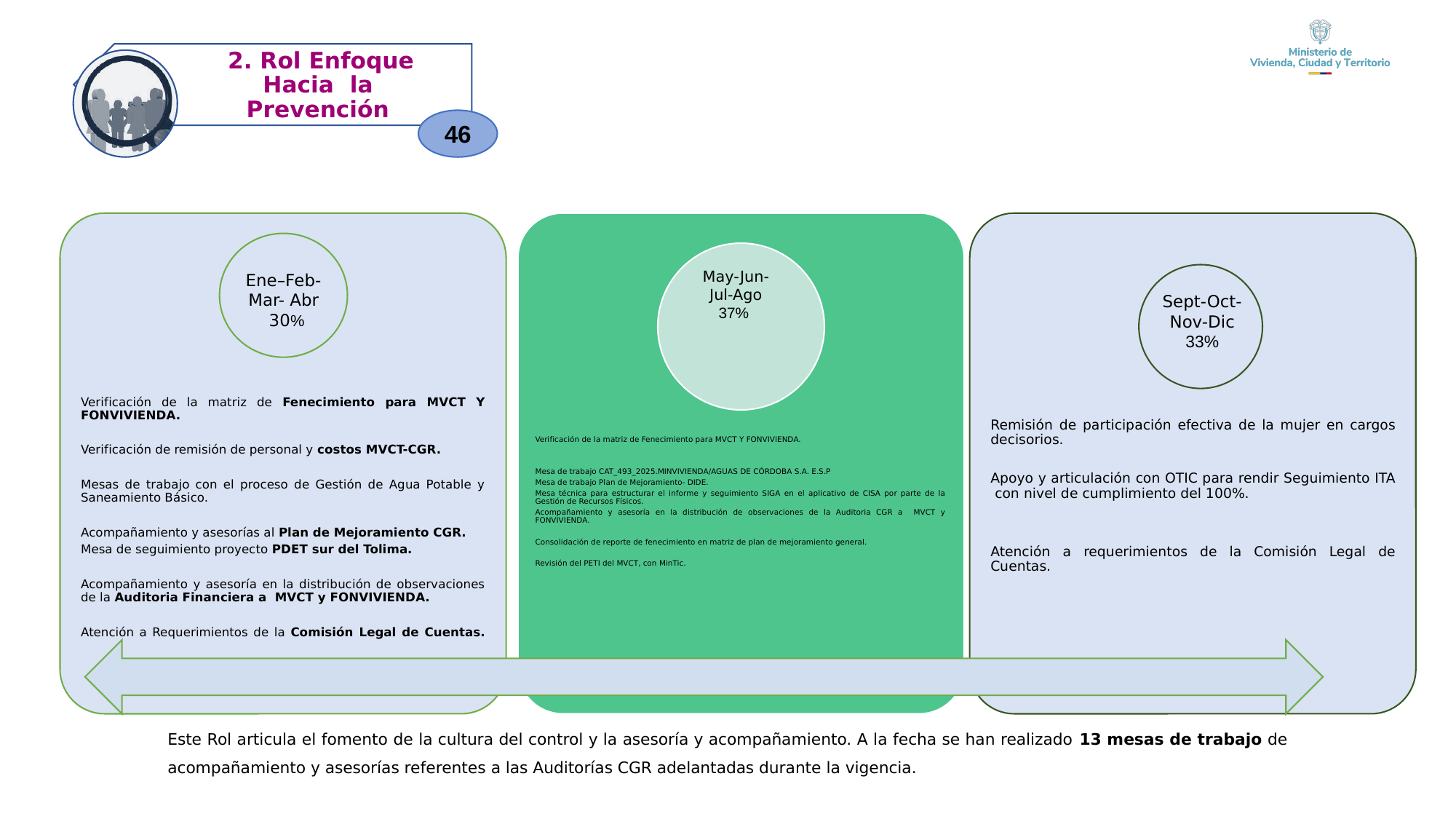

2. Rol Enfoque Hacia  la Prevención

46

Verificación de la matriz de Fenecimiento para MVCT Y FONVIVIENDA.

Verificación de remisión de personal y costos MVCT-CGR.

Mesas de trabajo con el proceso de Gestión de Agua Potable y Saneamiento Básico.

Acompañamiento y asesorías al Plan de Mejoramiento CGR.
Mesa de seguimiento proyecto PDET sur del Tolima.

Acompañamiento y asesoría en la distribución de observaciones de la Auditoria Financiera a  MVCT y FONVIVIENDA.

Atención a Requerimientos de la Comisión Legal de Cuentas.

Verificación de la matriz de Fenecimiento para MVCT Y FONVIVIENDA.

Mesa de trabajo CAT_493_2025.MINVIVIENDA/AGUAS DE CÓRDOBA S.A. E.S.P
Mesa de trabajo Plan de Mejoramiento- DIDE.
Mesa técnica para estructurar el informe y seguimiento SIGA en el aplicativo de CISA por parte de la Gestión de Recursos Físicos.
Acompañamiento y asesoría en la distribución de observaciones de la Auditoria CGR a  MVCT y FONVIVIENDA.

Consolidación de reporte de fenecimiento en matriz de plan de mejoramiento general.

Revisión del PETI del MVCT, con MinTic.

Remisión de participación efectiva de la mujer en cargos decisorios.

Apoyo y articulación con OTIC para rendir Seguimiento ITA  con nivel de cumplimiento del 100%.

Atención a requerimientos de la Comisión Legal de Cuentas.

May-Jun- Jul-Ago 37%
Ene–Feb-Mar- Abr
  30%
Sept-Oct-Nov-Dic 33%
Este Rol articula el fomento de la cultura del control y la asesoría y acompañamiento. A la fecha se han realizado 13 mesas de trabajo de acompañamiento y asesorías referentes a las Auditorías CGR adelantadas durante la vigencia.